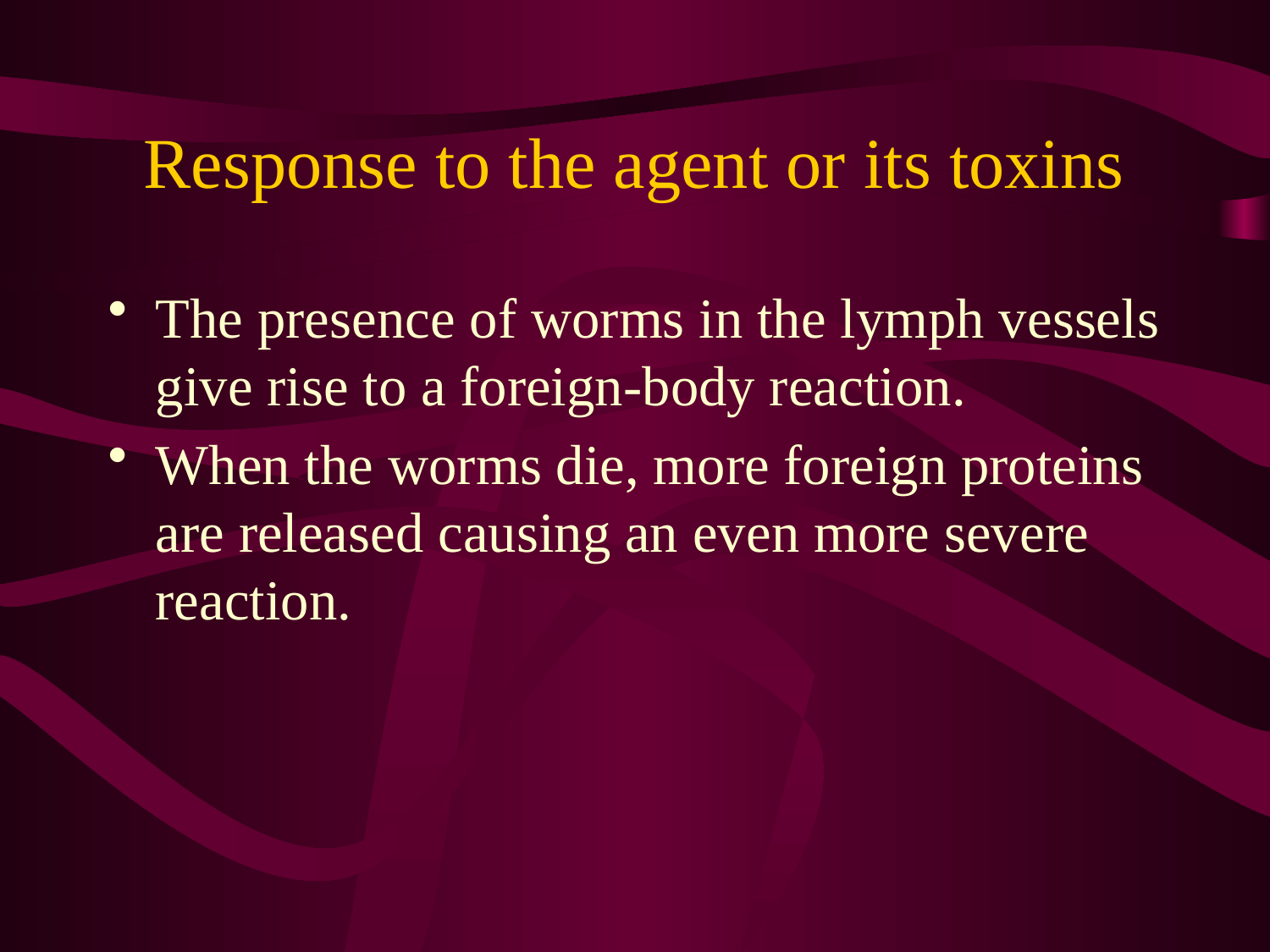

# Response to the agent or its toxins
The presence of worms in the lymph vessels give rise to a foreign-body reaction.
When the worms die, more foreign proteins are released causing an even more severe reaction.